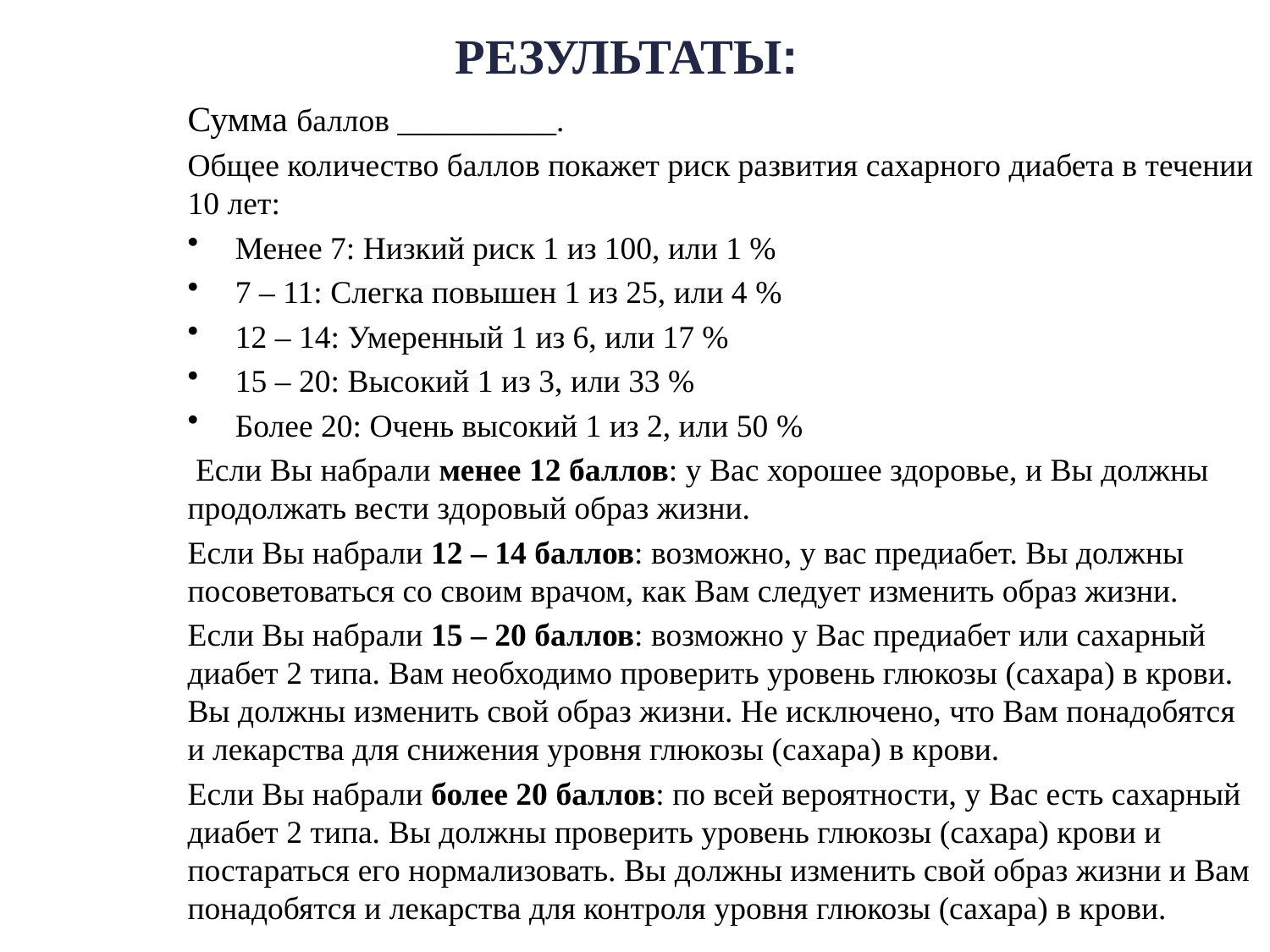

# РЕЗУЛЬТАТЫ:
Сумма баллов __________.
Общее количество баллов покажет риск развития сахарного диабета в течении 10 лет:
Менее 7: Низкий риск 1 из 100, или 1 %
7 – 11: Слегка повышен 1 из 25, или 4 %
12 – 14: Умеренный 1 из 6, или 17 %
15 – 20: Высокий 1 из 3, или 33 %
Более 20: Очень высокий 1 из 2, или 50 %
 Если Вы набрали менее 12 баллов: у Вас хорошее здоровье, и Вы должны продолжать вести здоровый образ жизни.
Если Вы набрали 12 – 14 баллов: возможно, у вас предиабет. Вы должны посоветоваться со своим врачом, как Вам следует изменить образ жизни.
Если Вы набрали 15 – 20 баллов: возможно у Вас предиабет или сахарный диабет 2 типа. Вам необходимо проверить уровень глюкозы (сахара) в крови. Вы должны изменить свой образ жизни. Не исключено, что Вам понадобятся и лекарства для снижения уровня глюкозы (сахара) в крови.
Если Вы набрали более 20 баллов: по всей вероятности, у Вас есть сахарный диабет 2 типа. Вы должны проверить уровень глюкозы (сахара) крови и постараться его нормализовать. Вы должны изменить свой образ жизни и Вам понадобятся и лекарства для контроля уровня глюкозы (сахара) в крови.